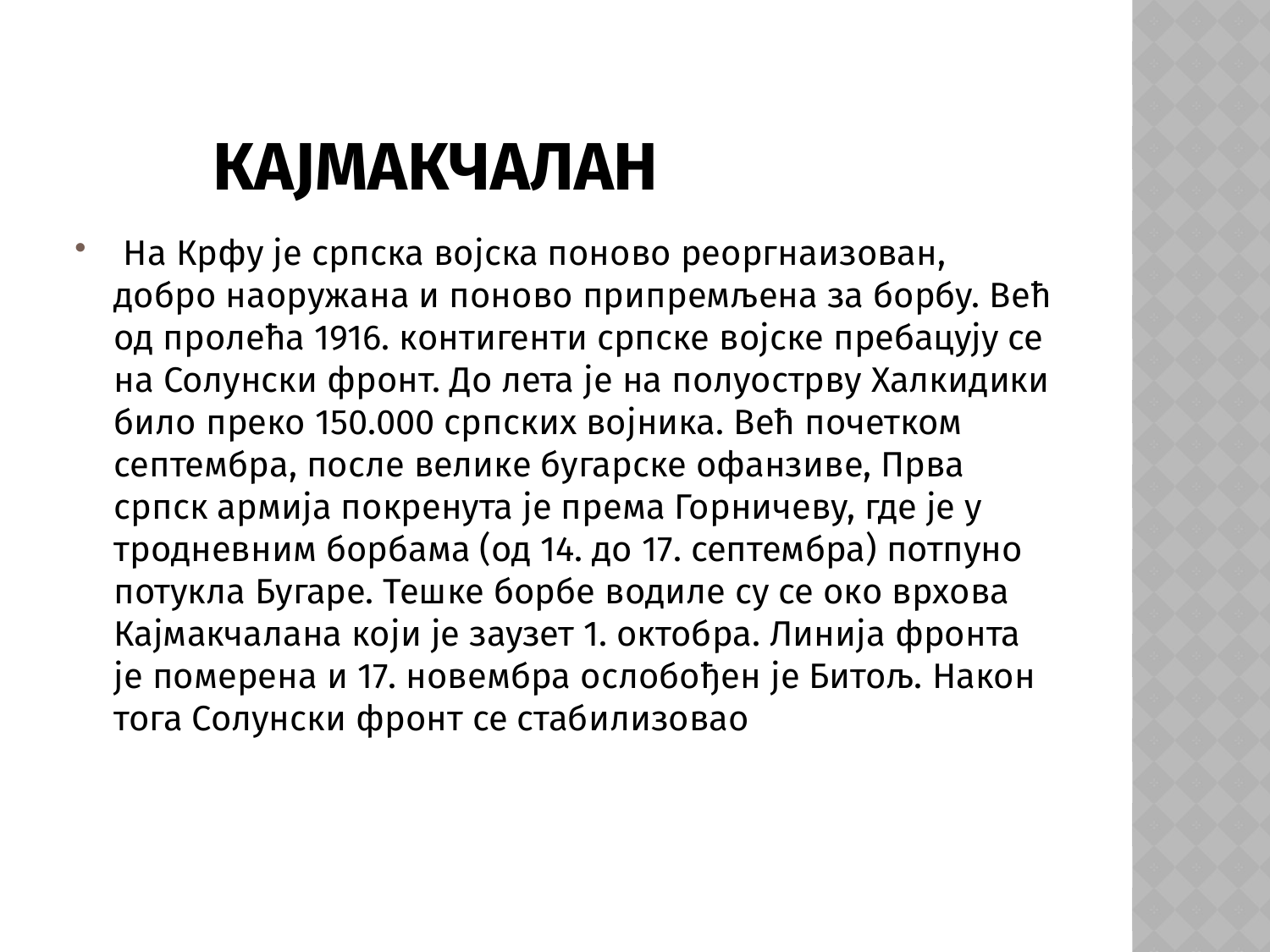

# кајмакчалан
 На Крфу је српска војска поново реоргнаизован, добро наоружана и поново припремљена за борбу. Већ од пролећа 1916. контигенти српске војске пребацују се на Солунски фронт. До лета је на полуострву Халкидики било преко 150.000 српских војника. Већ почетком септембра, после велике бугарске офанзиве, Прва српск армија покренута је према Горничеву, где је у тродневним борбама (од 14. до 17. септембра) потпуно потукла Бугаре. Тешке борбе водиле су се око врхова Кајмакчалана који је заузет 1. октобра. Линија фронта је померена и 17. новембра ослобођен је Битољ. Након тога Солунски фронт се стабилизовао